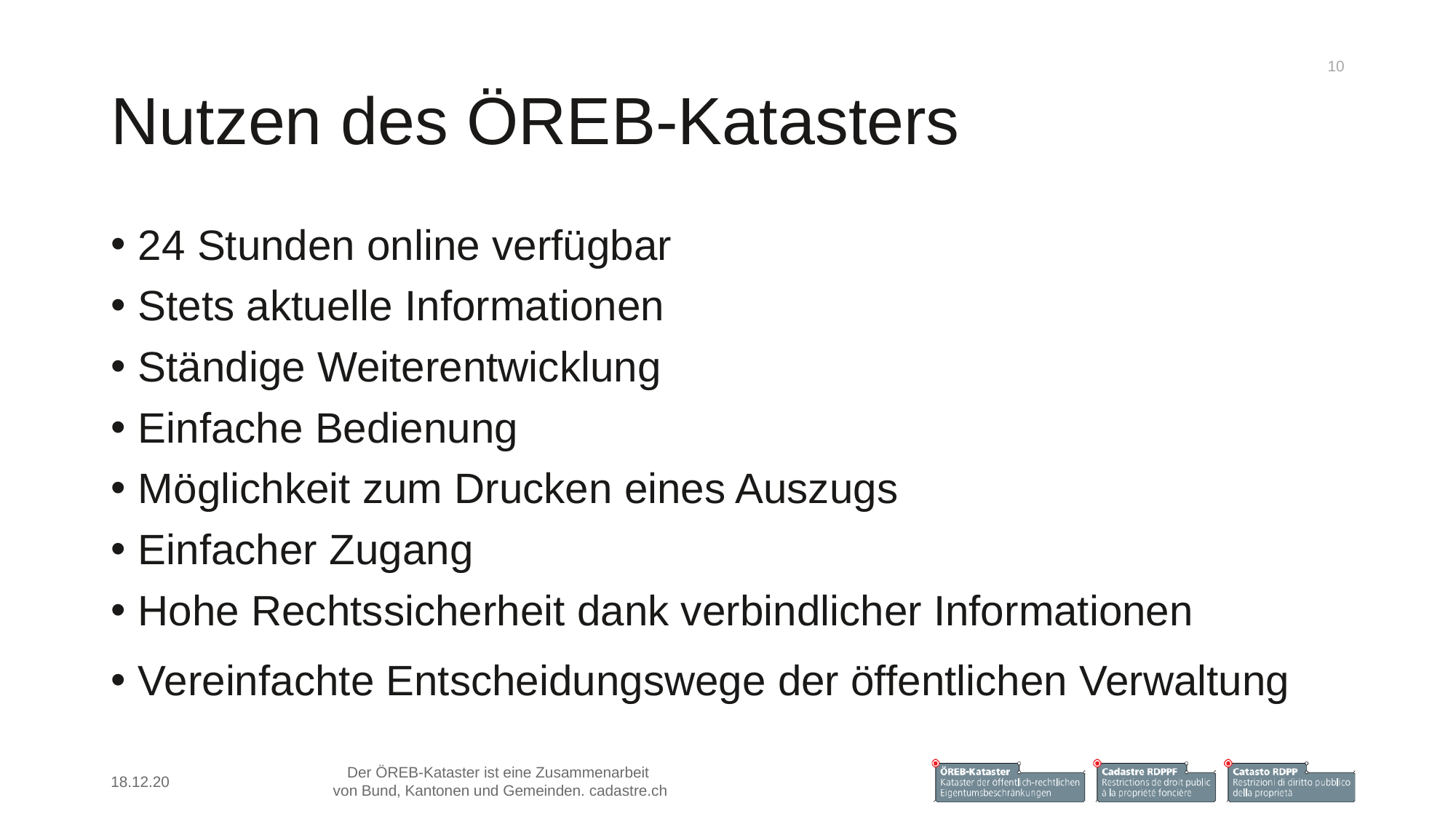

# Nutzen des ÖREB-Katasters
10
24 Stunden online verfügbar
Stets aktuelle Informationen
Ständige Weiterentwicklung
Einfache Bedienung
Möglichkeit zum Drucken eines Auszugs
Einfacher Zugang
Hohe Rechtssicherheit dank verbindlicher Informationen
Vereinfachte Entscheidungswege der öffentlichen Verwaltung

18.12.20
Der ÖREB-Kataster ist eine Zusammenarbeit
von Bund, Kantonen und Gemeinden. cadastre.ch